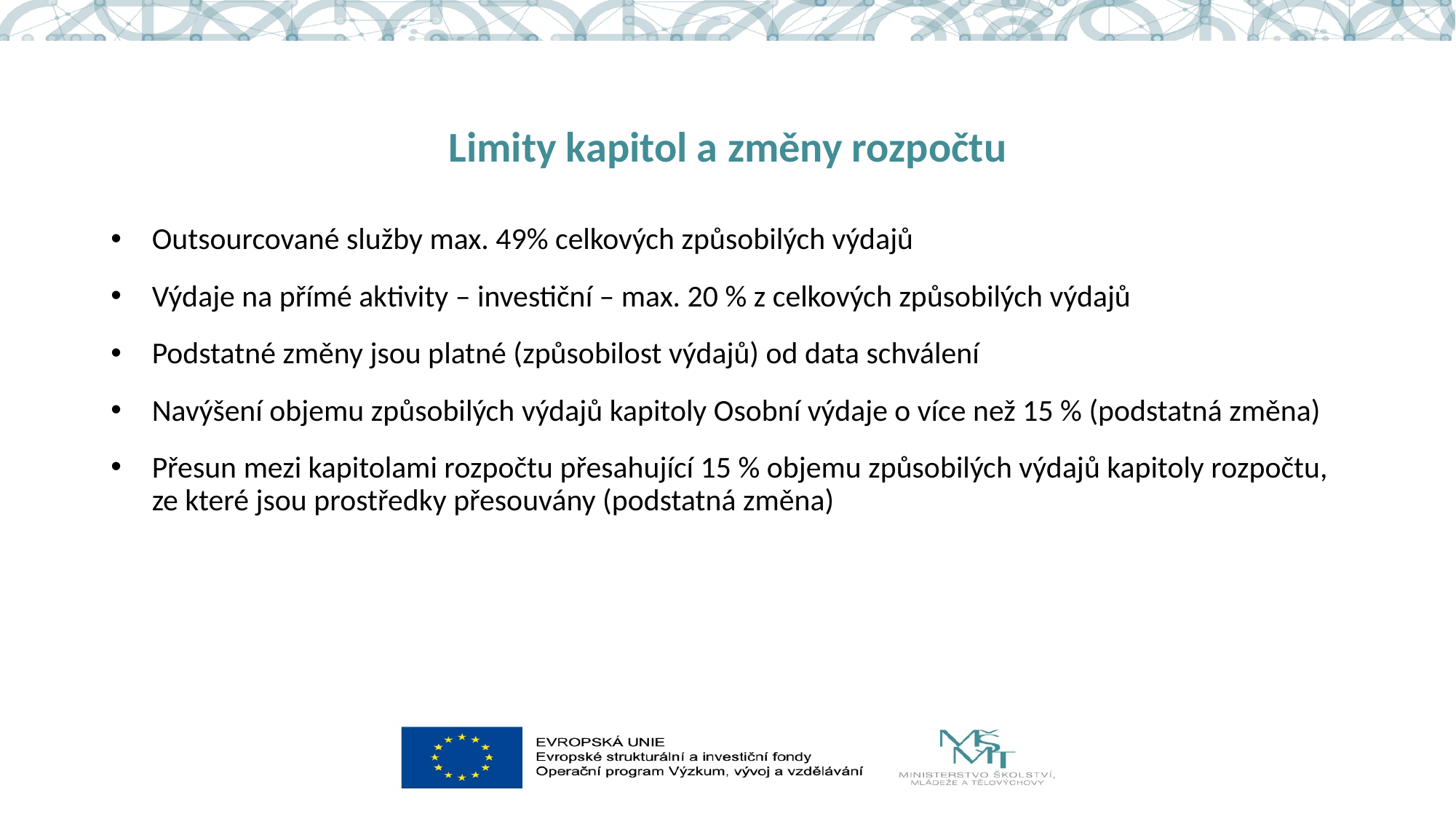

# Limity kapitol a změny rozpočtu
Outsourcované služby max. 49% celkových způsobilých výdajů
Výdaje na přímé aktivity – investiční – max. 20 % z celkových způsobilých výdajů
Podstatné změny jsou platné (způsobilost výdajů) od data schválení
Navýšení objemu způsobilých výdajů kapitoly Osobní výdaje o více než 15 % (podstatná změna)
Přesun mezi kapitolami rozpočtu přesahující 15 % objemu způsobilých výdajů kapitoly rozpočtu, ze které jsou prostředky přesouvány (podstatná změna)